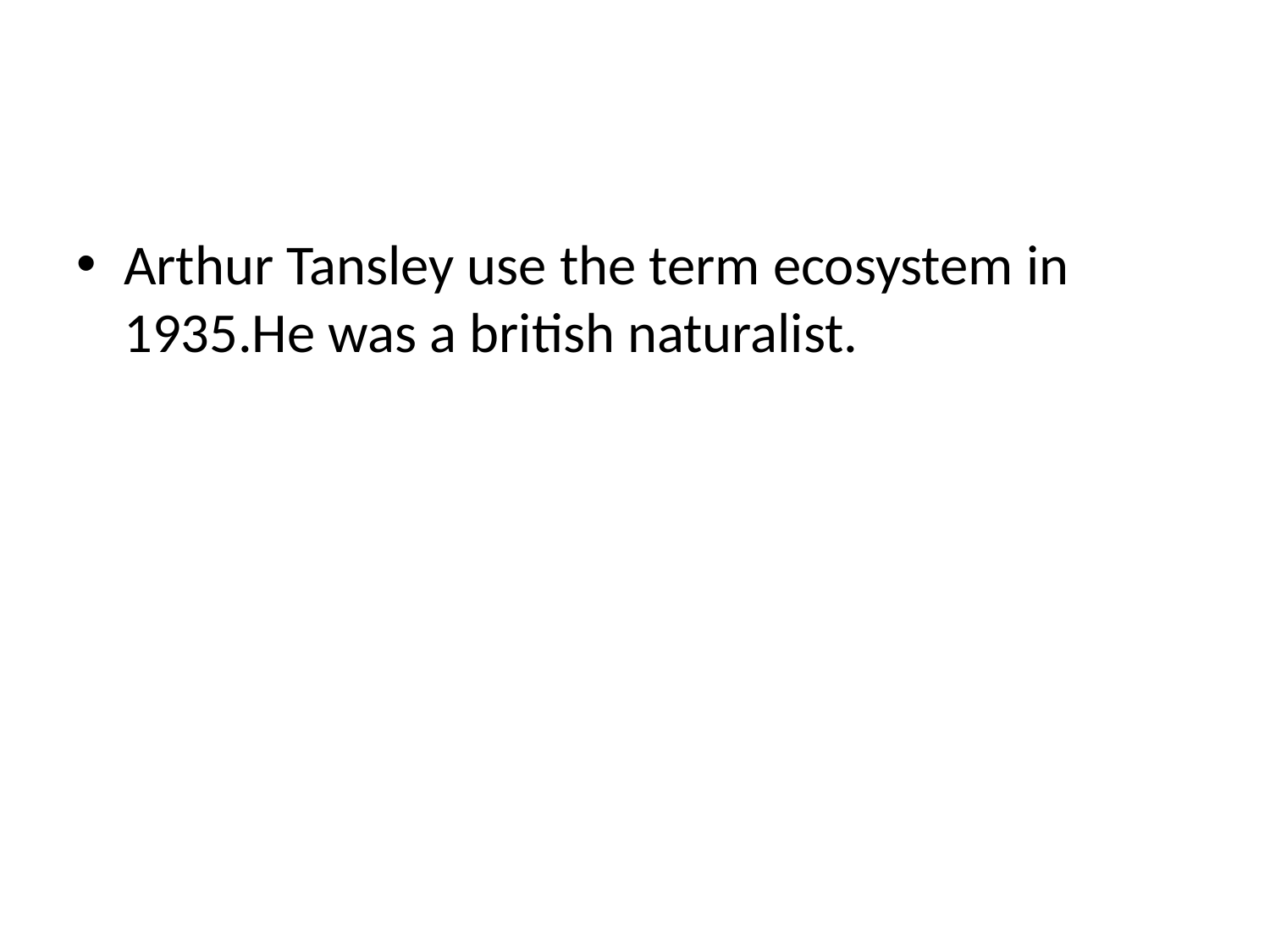

#
Arthur Tansley use the term ecosystem in 1935.He was a british naturalist.